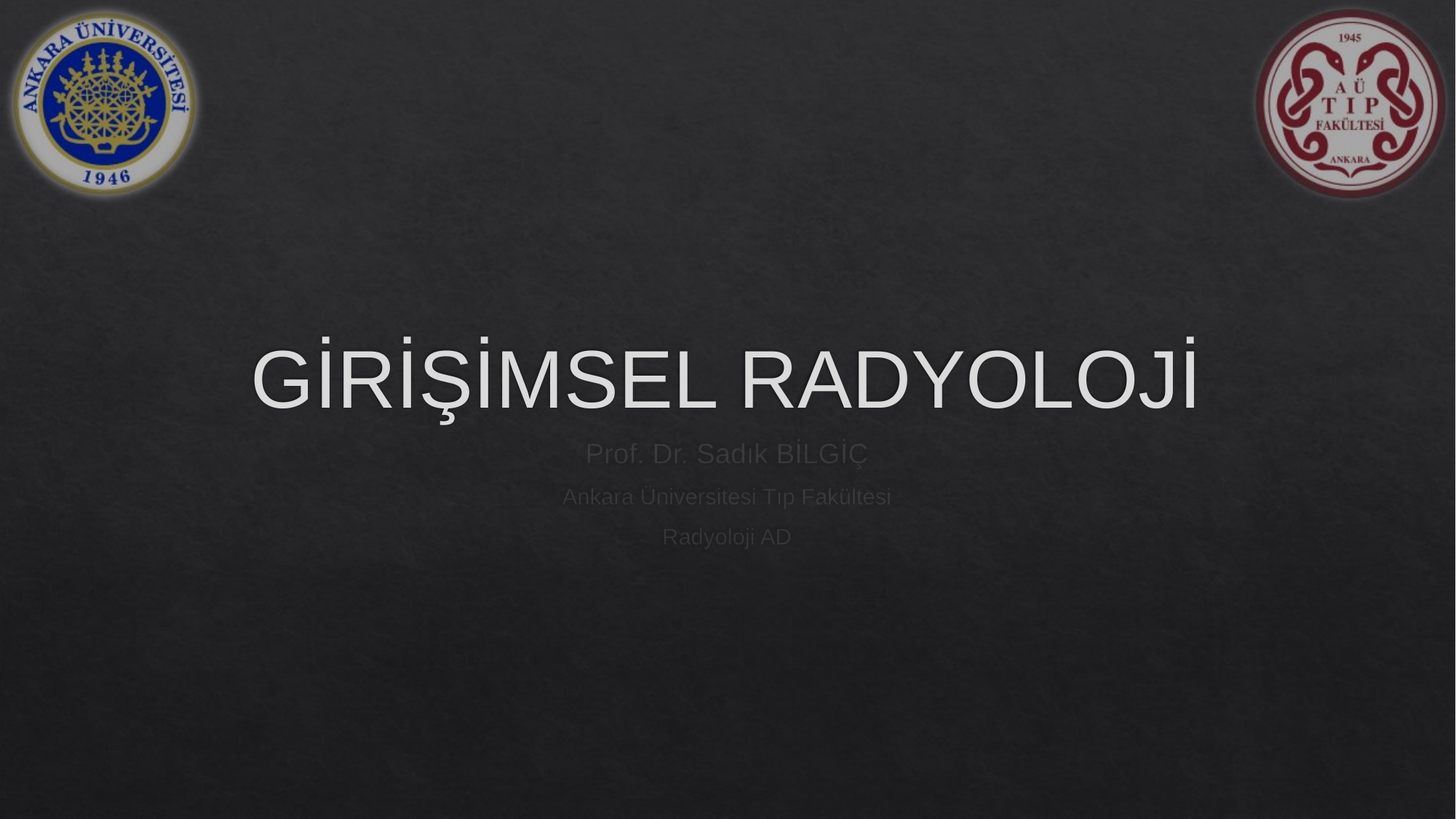

# GİRİŞİMSEL RADYOLOJİ
Prof. Dr. Sadık BİLGİÇ
Ankara Üniversitesi Tıp Fakültesi
Radyoloji AD